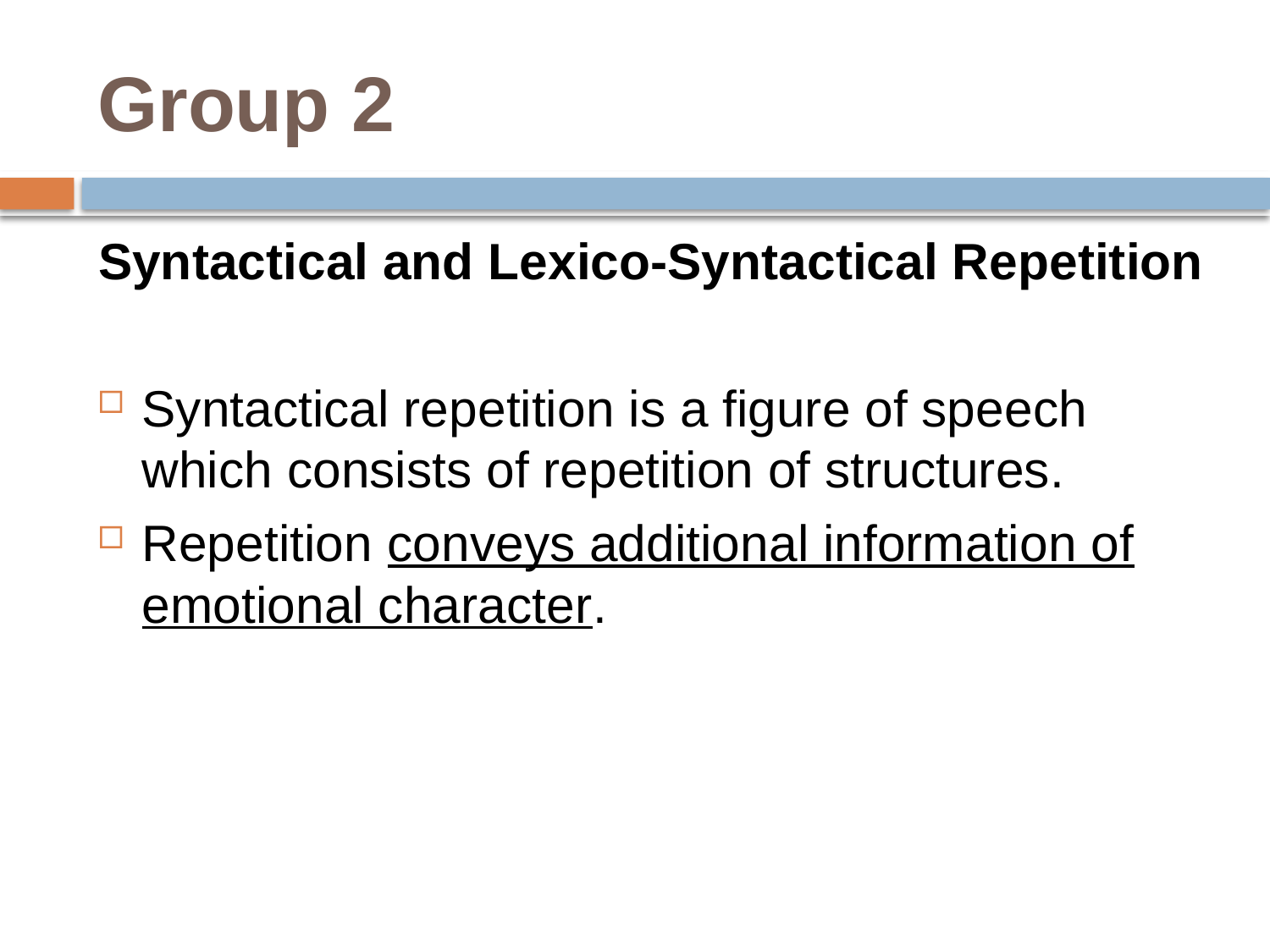

# Group 2
Syntactical and Lexico-Syntactical Repetition

Syntactical repetition is a figure of speech which consists of repetition of structures.
Repetition conveys additional information of emotional character.